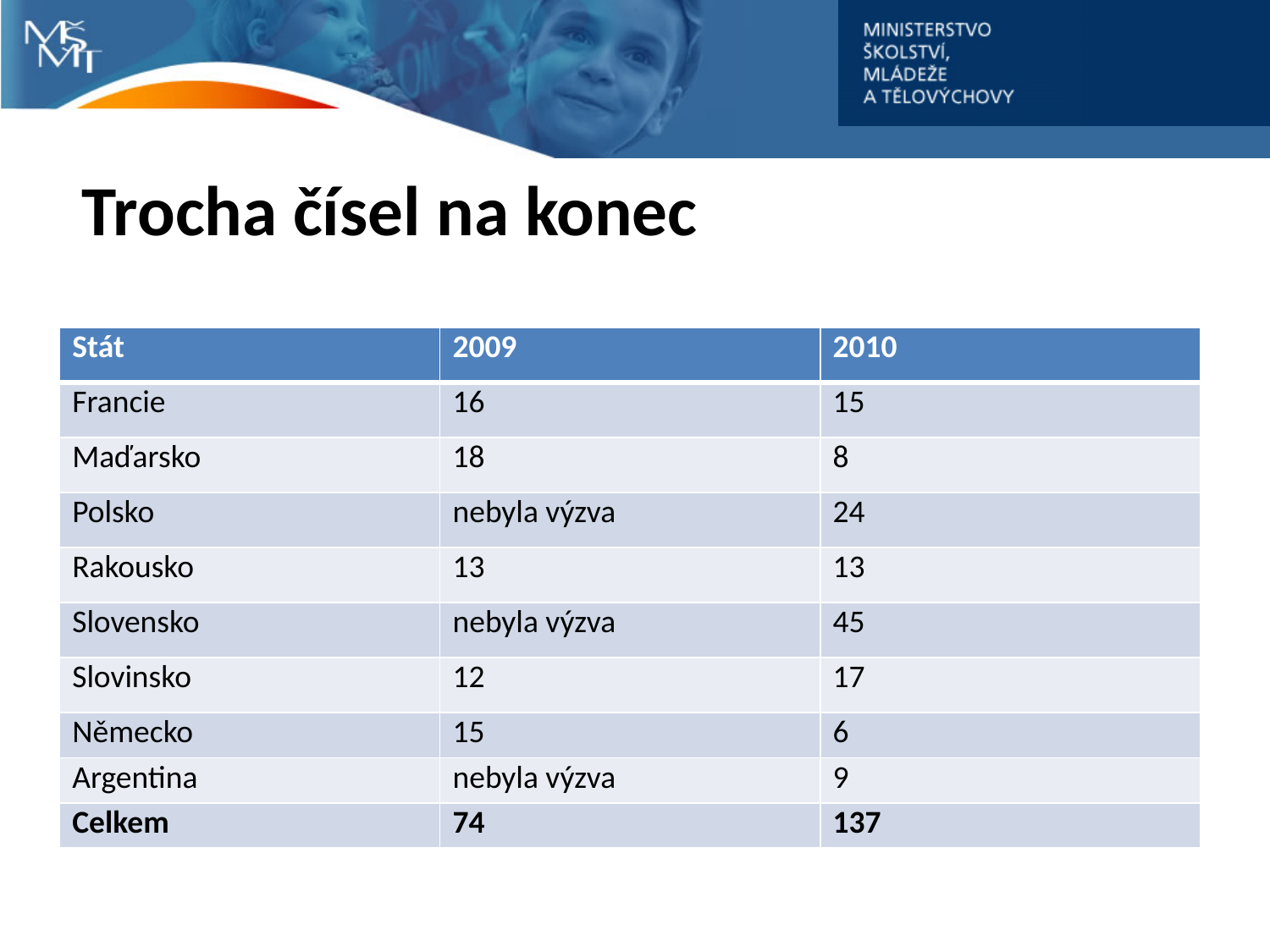

# Trocha čísel na konec
| Stát | 2009 | 2010 |
| --- | --- | --- |
| Francie | 16 | 15 |
| Maďarsko | 18 | 8 |
| Polsko | nebyla výzva | 24 |
| Rakousko | 13 | 13 |
| Slovensko | nebyla výzva | 45 |
| Slovinsko | 12 | 17 |
| Německo | 15 | 6 |
| Argentina | nebyla výzva | 9 |
| Celkem | 74 | 137 |